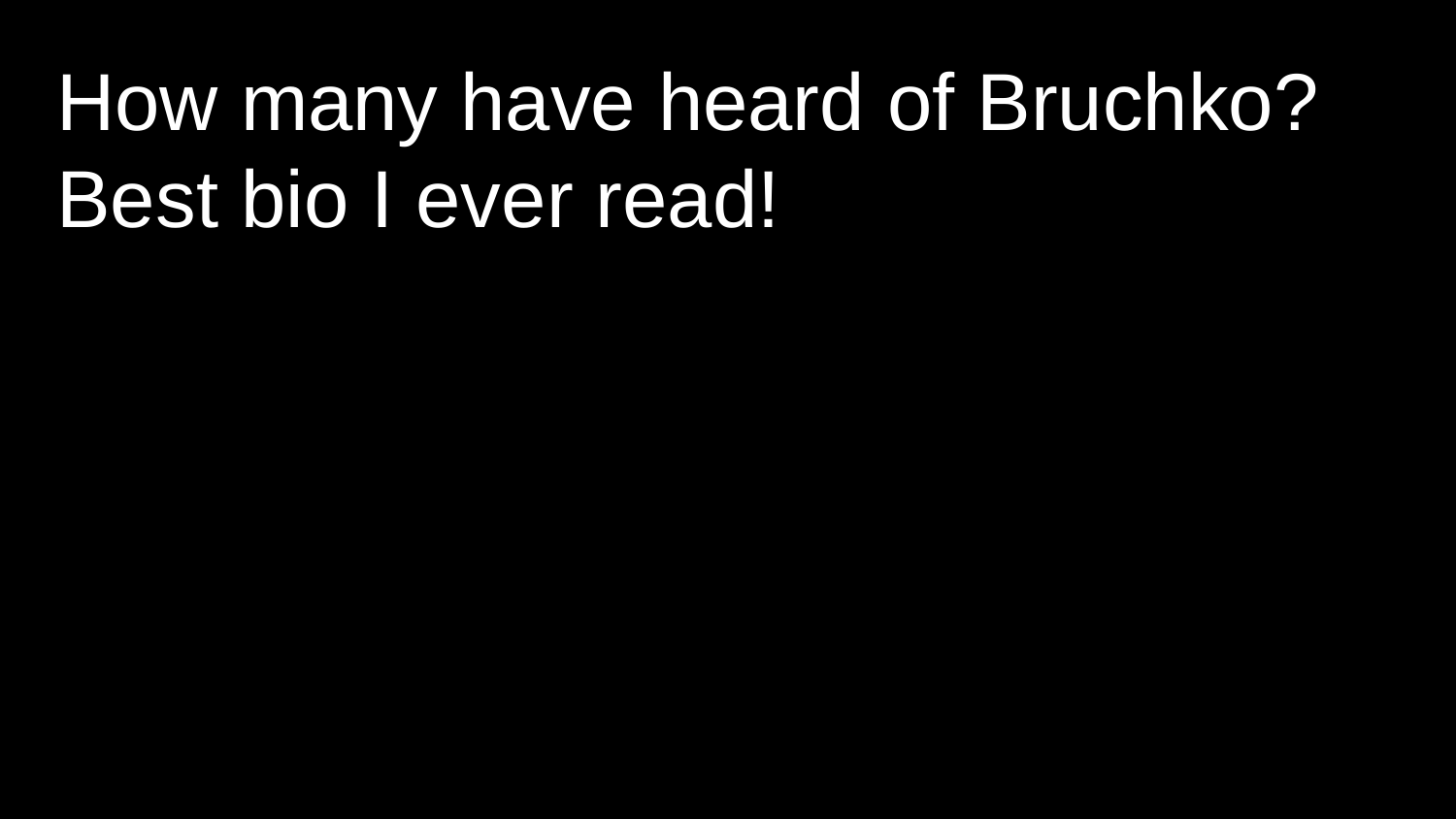

How many have heard of Bruchko?   Best bio I ever read!